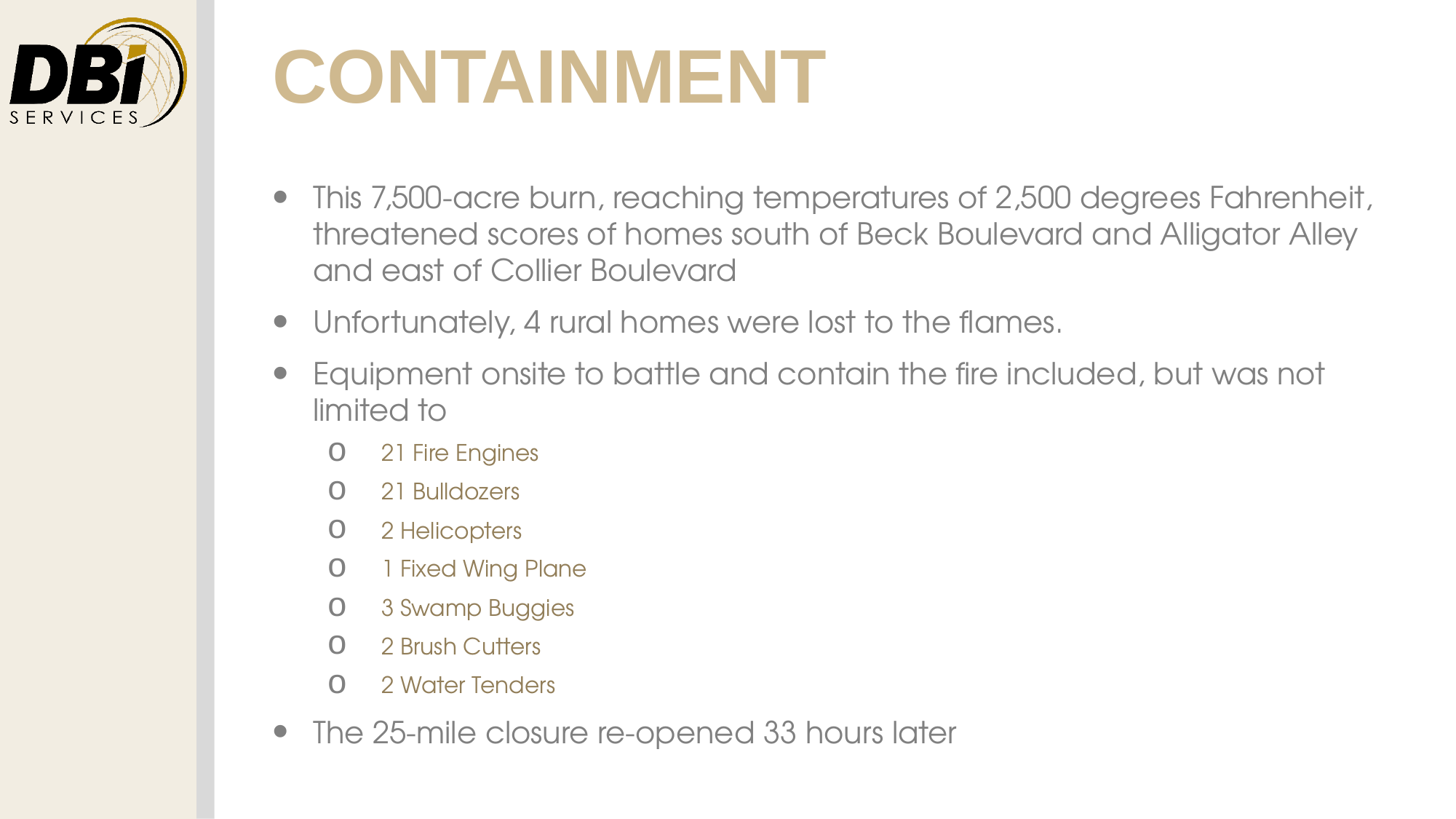

# containment
This 7,500-acre burn, reaching temperatures of 2,500 degrees Fahrenheit, threatened scores of homes south of Beck Boulevard and Alligator Alley and east of Collier Boulevard
Unfortunately, 4 rural homes were lost to the flames.
Equipment onsite to battle and contain the fire included, but was not limited to
21 Fire Engines
21 Bulldozers
2 Helicopters
1 Fixed Wing Plane
3 Swamp Buggies
2 Brush Cutters
2 Water Tenders
The 25-mile closure re-opened 33 hours later